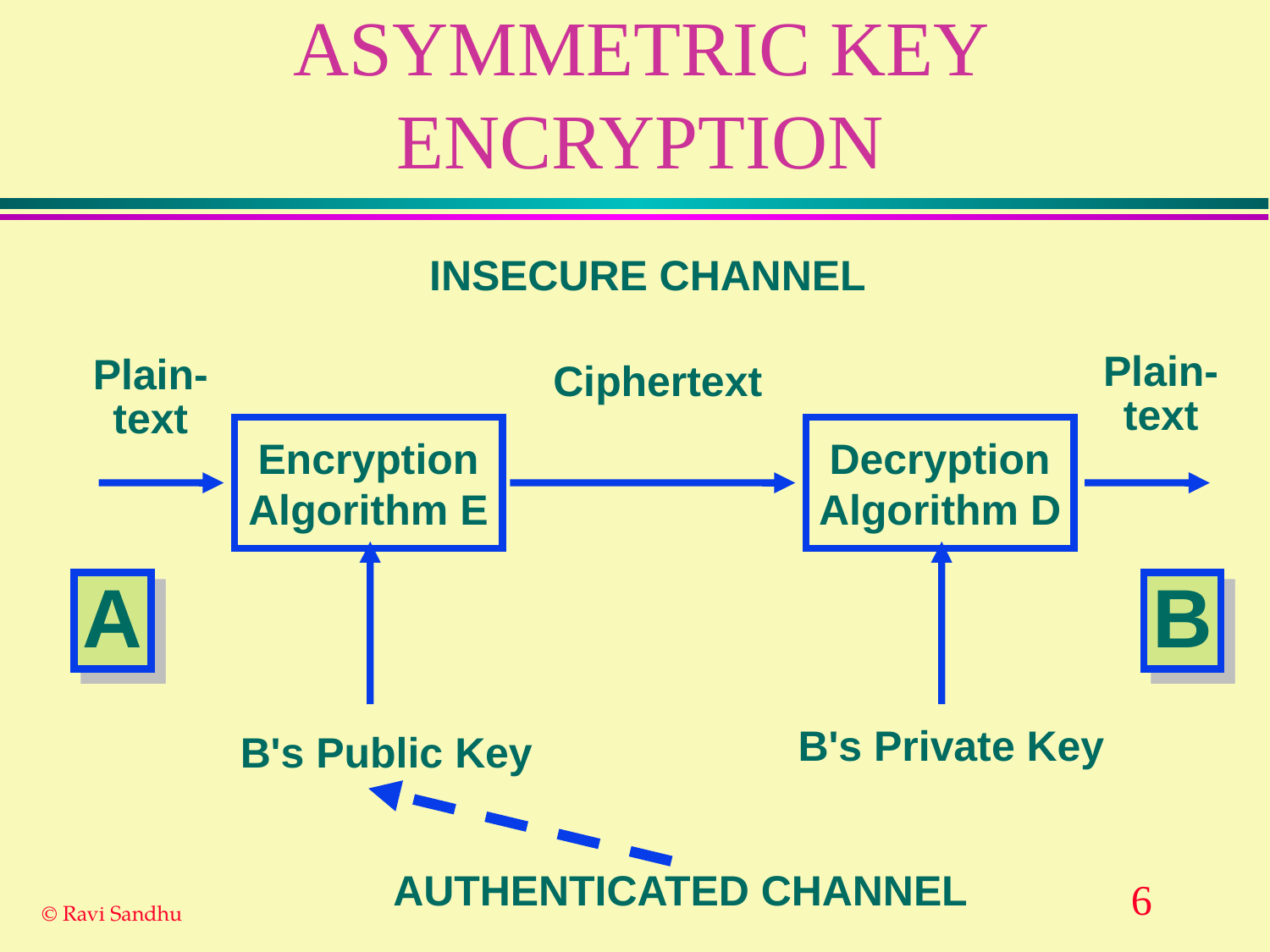

# ASYMMETRIC KEY ENCRYPTION
INSECURE CHANNEL
Plain-
text
Plain-
text
Ciphertext
Encryption
Algorithm E
Decryption
Algorithm D

A
B
B's Private Key
B's Public Key

AUTHENTICATED CHANNEL